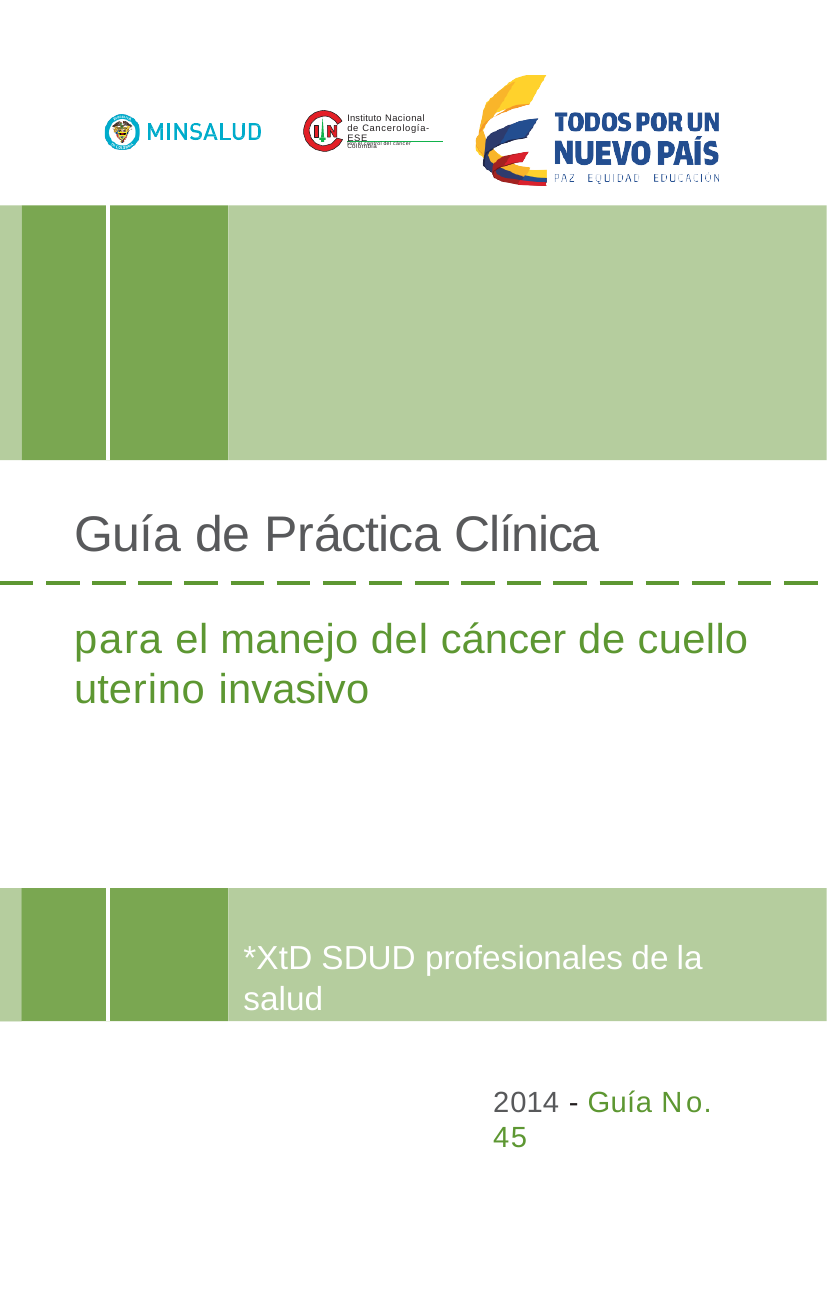

Instituto Nacional
de Cancerología-ESE
Colombia

Por el control del cáncer

Guía de Práctica Clínica

para el manejo del cáncer de cuello uterino invasivo

*XtD SDUD profesionales de la salud

2014 - Guía No. 45